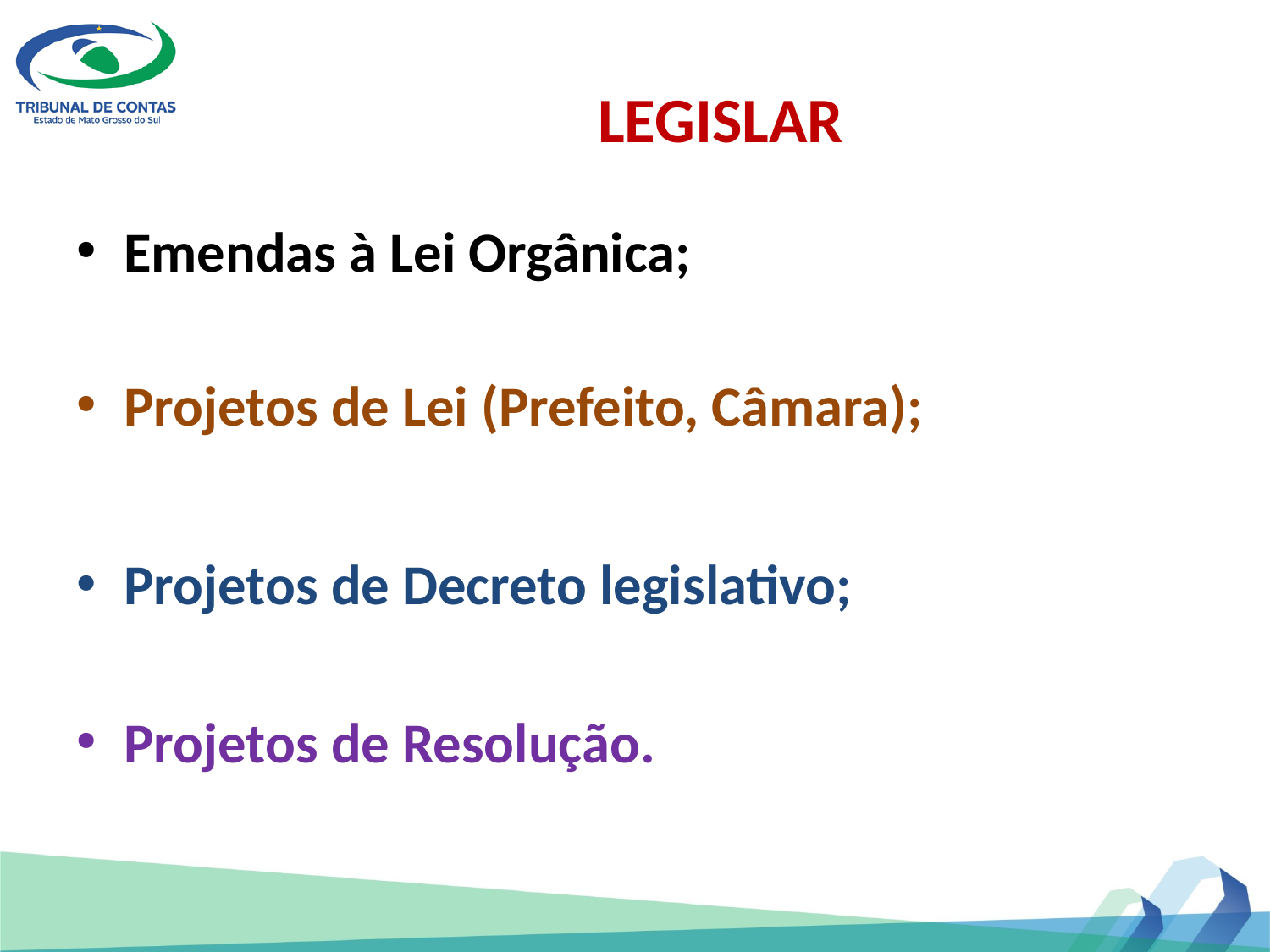

# LEGISLAR
Emendas à Lei Orgânica;

Projetos de Lei (Prefeito, Câmara);

Projetos de Decreto legislativo;

Projetos de Resolução.